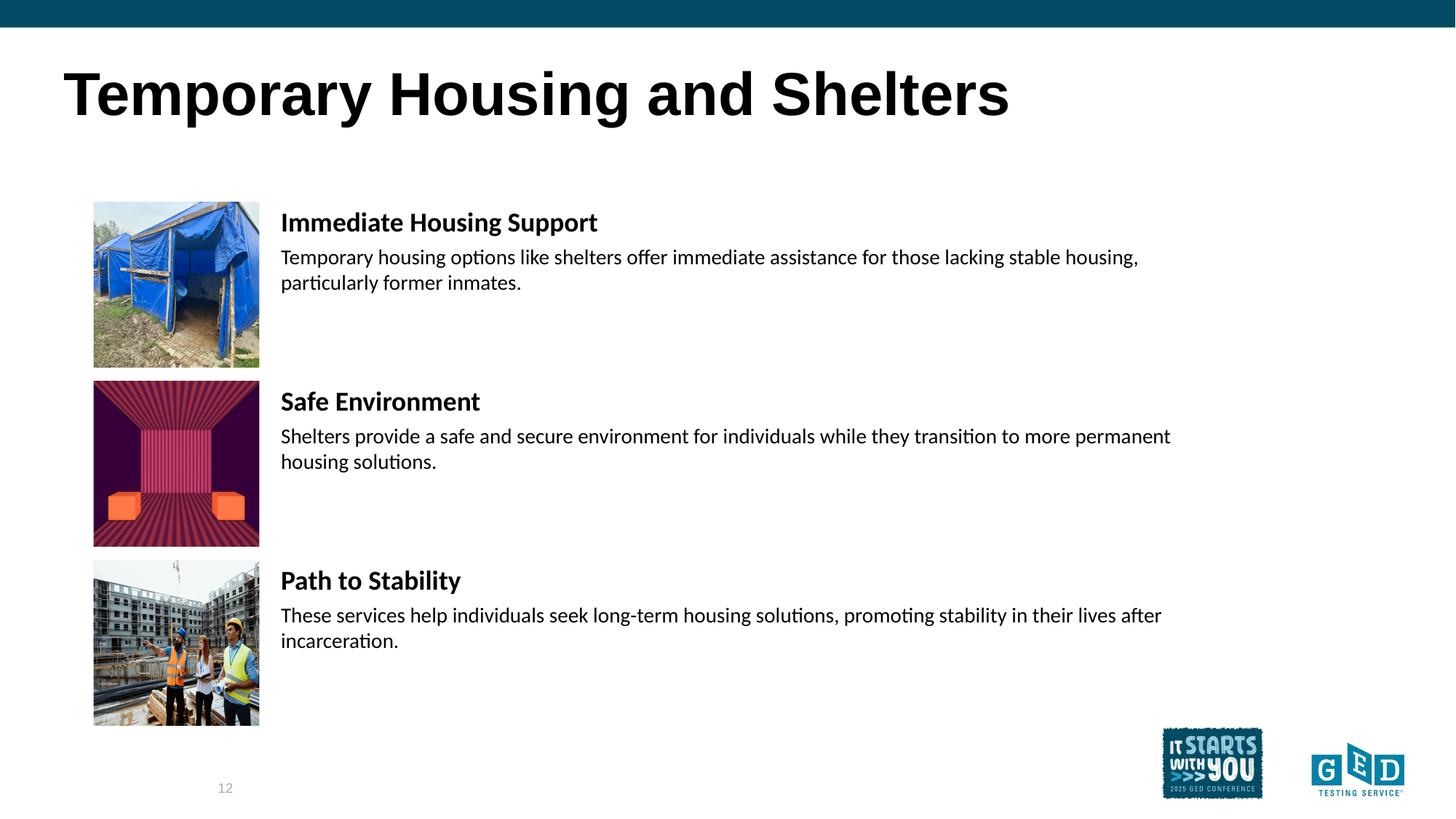

# Temporary Housing and Shelters
Immediate Housing Support
Temporary housing options like shelters offer immediate assistance for those lacking stable housing, particularly former inmates.
Safe Environment
Shelters provide a safe and secure environment for individuals while they transition to more permanent housing solutions.
Path to Stability
These services help individuals seek long-term housing solutions, promoting stability in their lives after incarceration.
12